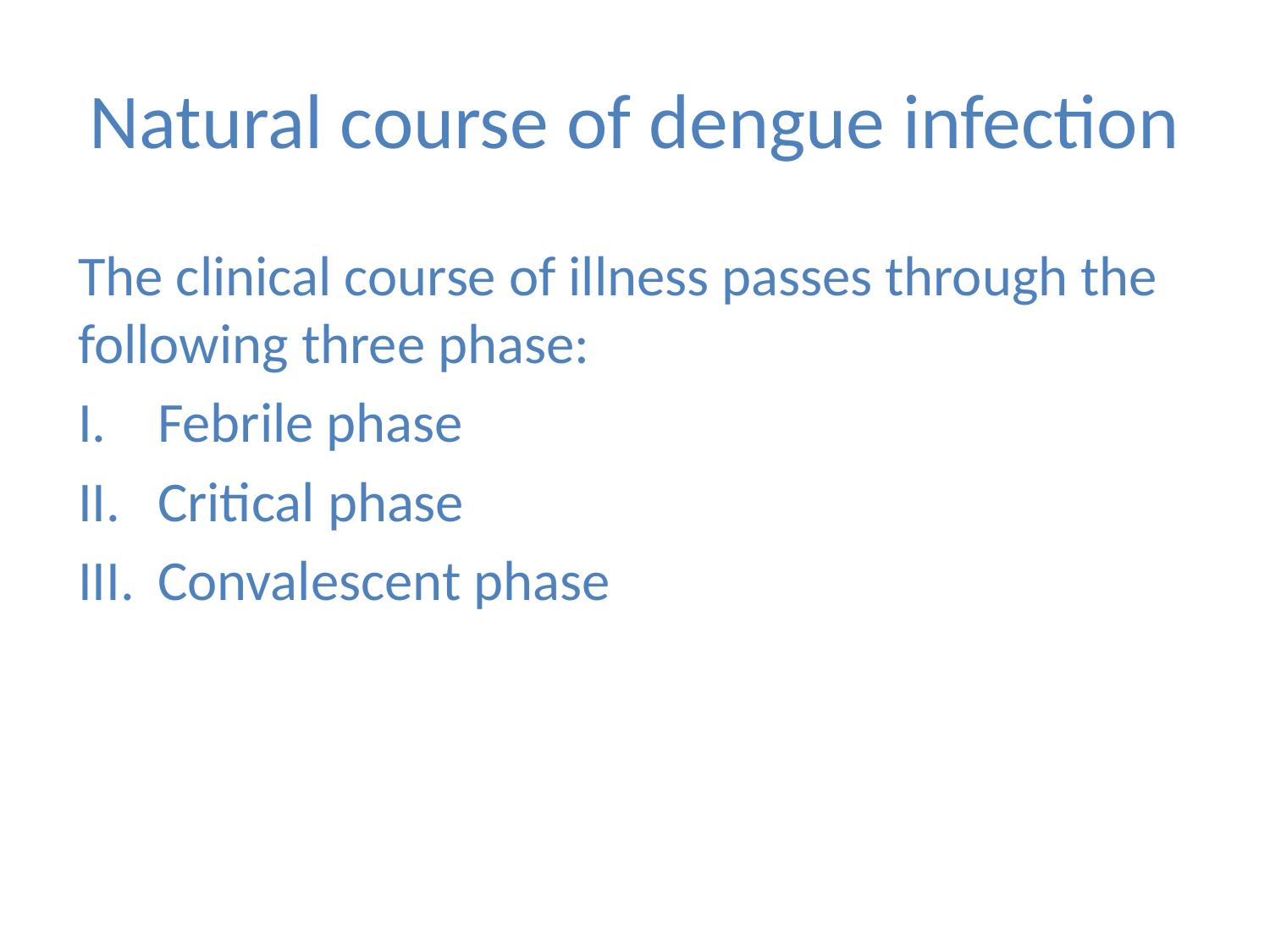

# Natural course of dengue infection
The clinical course of illness passes through the following three phase:
Febrile phase
Critical phase
Convalescent phase